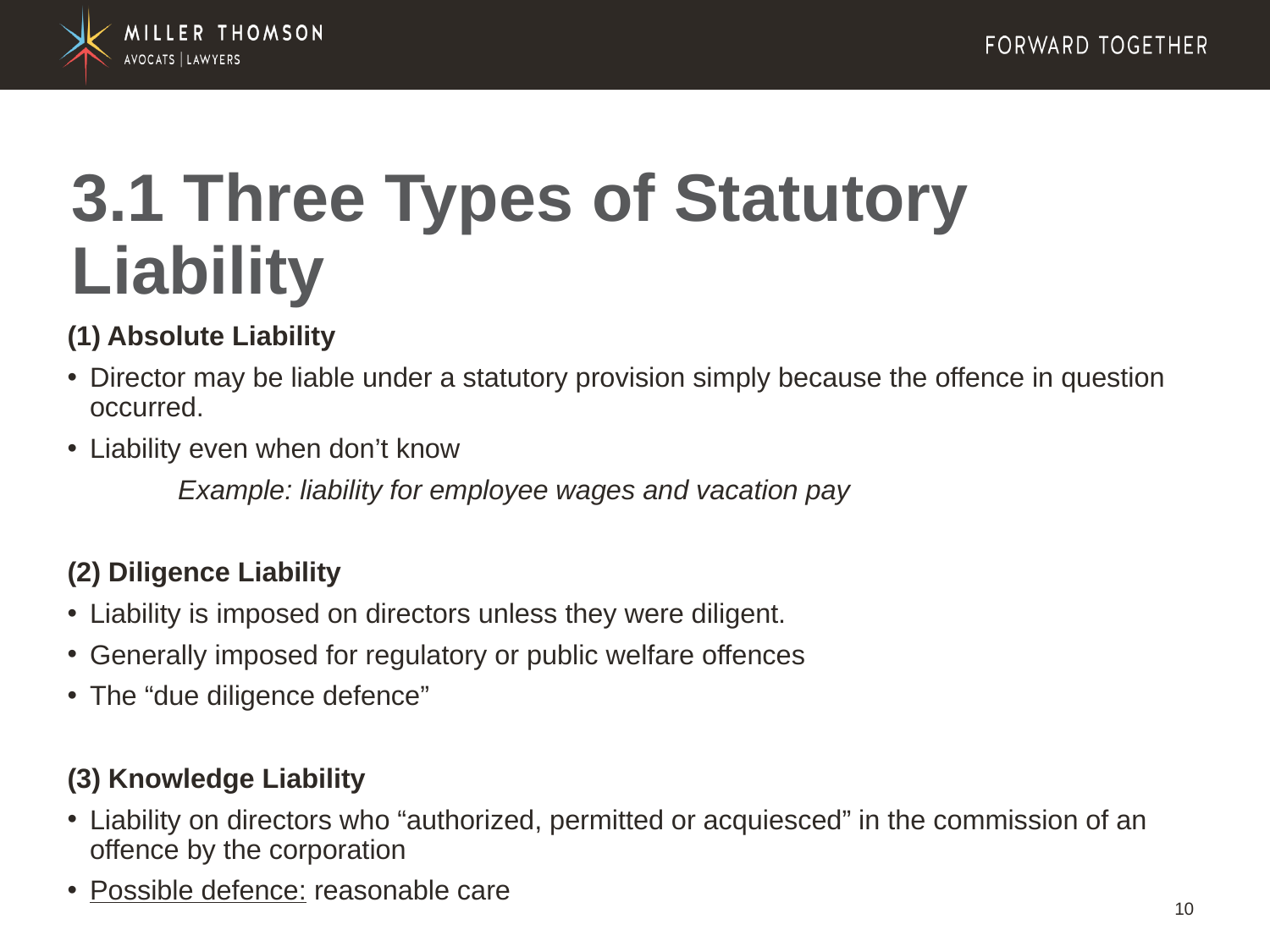

# 3.1 Three Types of Statutory Liability
(1) Absolute Liability
Director may be liable under a statutory provision simply because the offence in question occurred.
Liability even when don’t know
	Example: liability for employee wages and vacation pay

(2) Diligence Liability
Liability is imposed on directors unless they were diligent.
Generally imposed for regulatory or public welfare offences
The “due diligence defence”

(3) Knowledge Liability
Liability on directors who “authorized, permitted or acquiesced” in the commission of an offence by the corporation
Possible defence: reasonable care